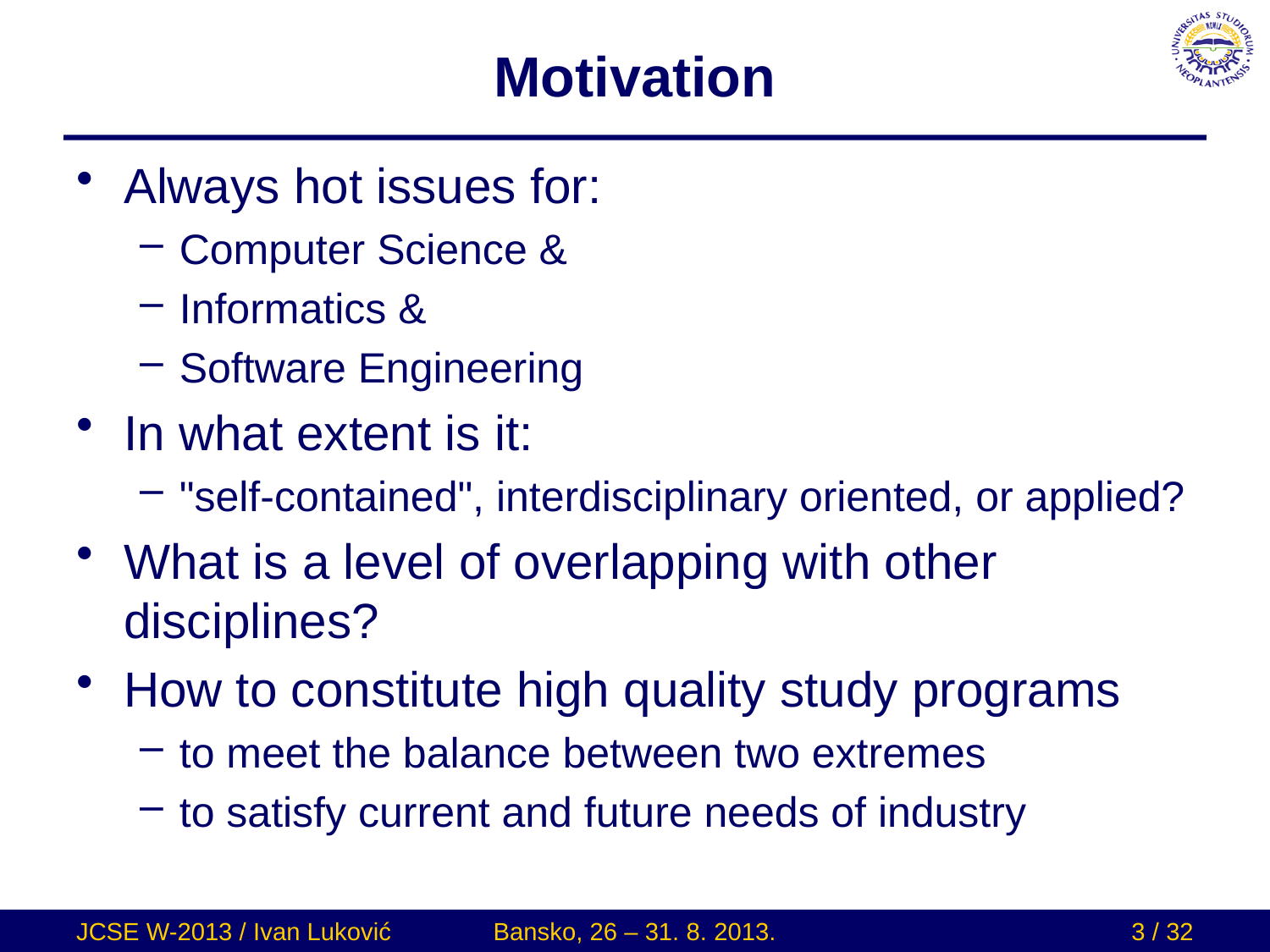

# Motivation
Always hot issues for:
Computer Science &
Informatics &
Software Engineering
In what extent is it:
"self-contained", interdisciplinary oriented, or applied?
What is a level of overlapping with other disciplines?
How to constitute high quality study programs
to meet the balance between two extremes
to satisfy current and future needs of industry
JCSE W-2013 / Ivan Luković
Bansko, 26 – 31. 8. 2013.
3 / 32